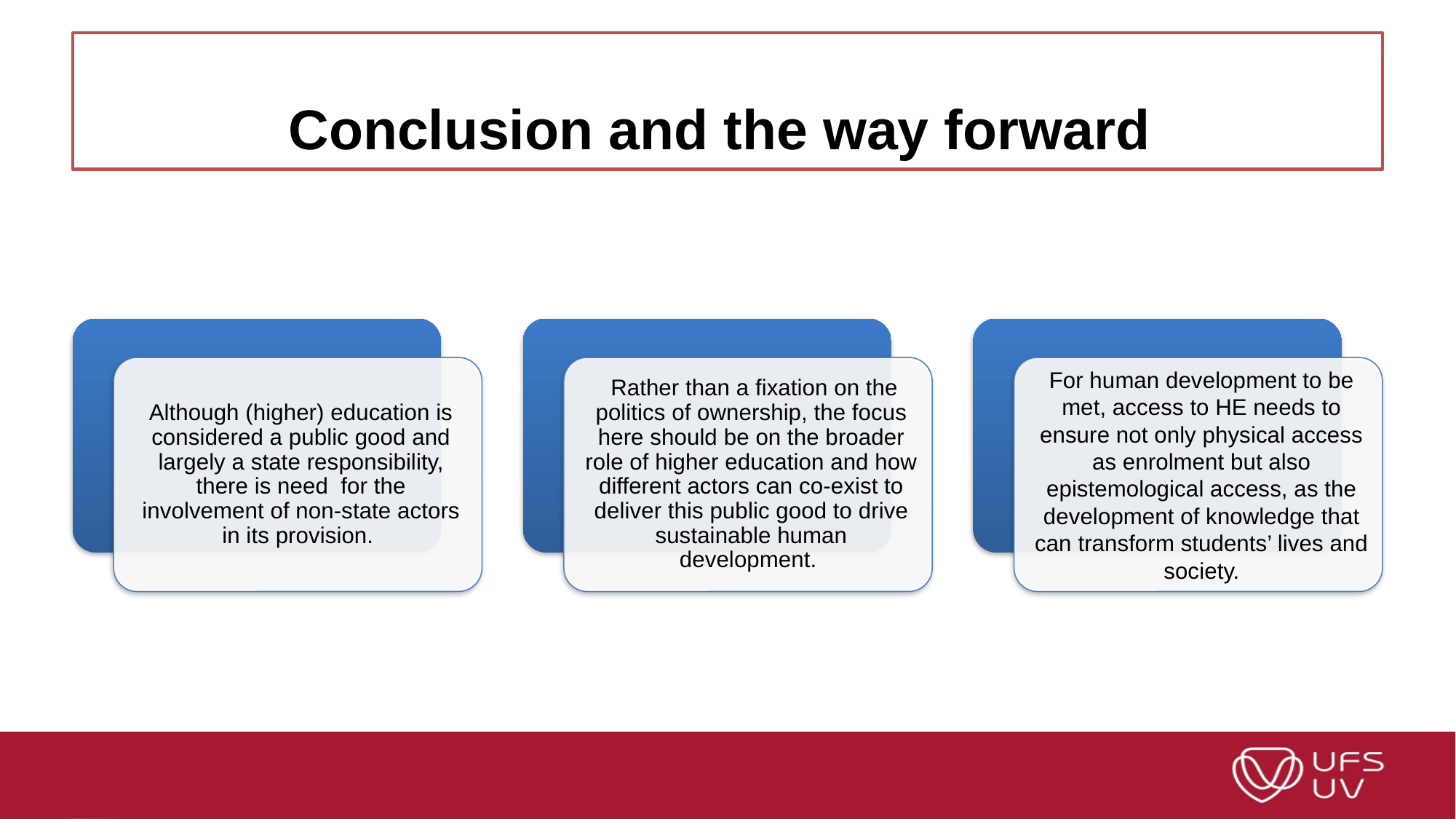

# Conclusion and the way forward
Although (higher) education is considered a public good and largely a state responsibility, there is need  for the involvement of non-state actors in its provision.
 Rather than a fixation on the politics of ownership, the focus here should be on the broader role of higher education and how different actors can co-exist to deliver this public good to drive sustainable human development.
For human development to be met, access to HE needs to ensure not only physical access as enrolment but also epistemological access, as the development of knowledge that can transform students’ lives and society.